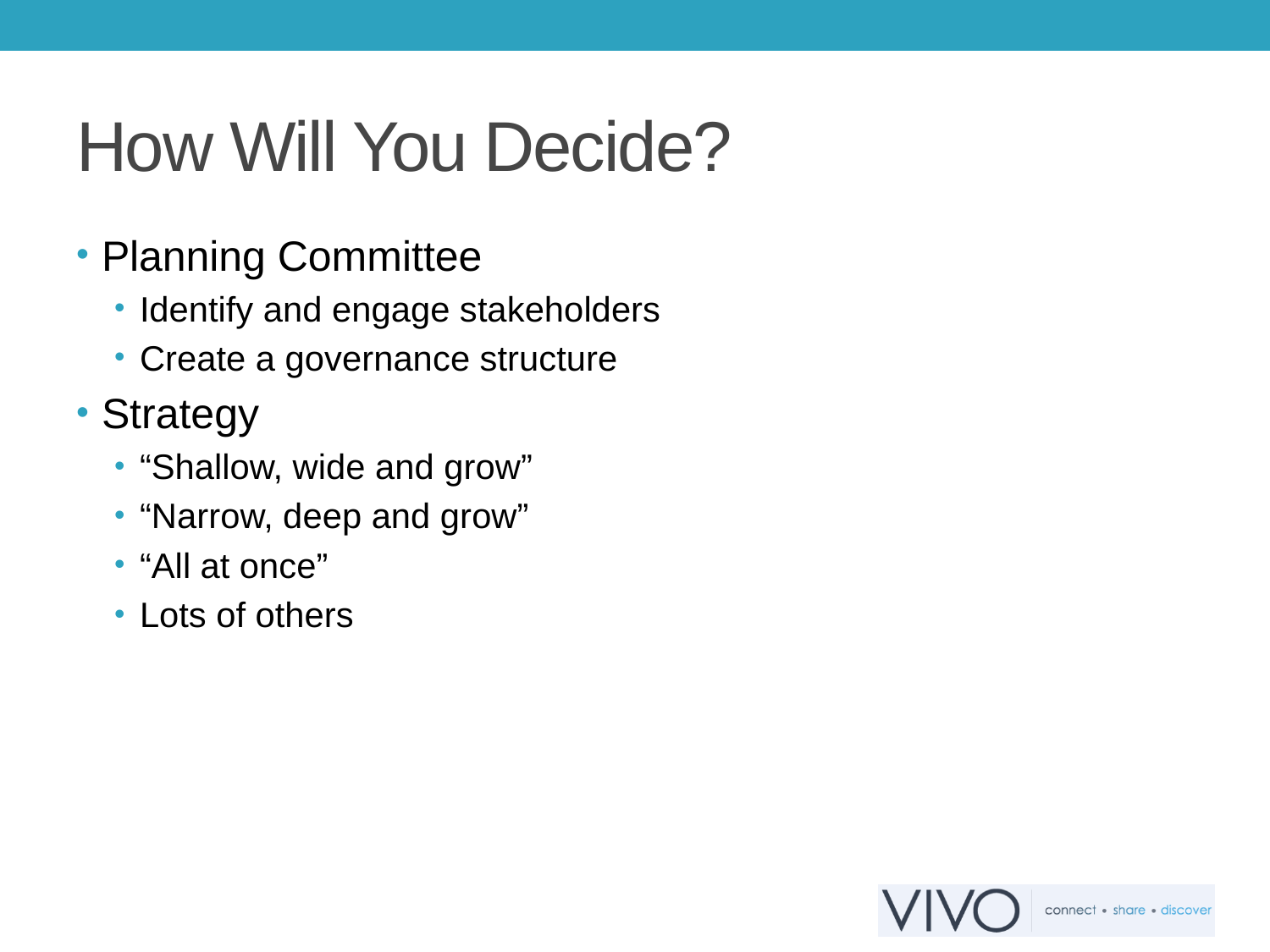

# How Will You Decide?
Planning Committee
Identify and engage stakeholders
Create a governance structure
Strategy
“Shallow, wide and grow”
“Narrow, deep and grow”
“All at once”
Lots of others